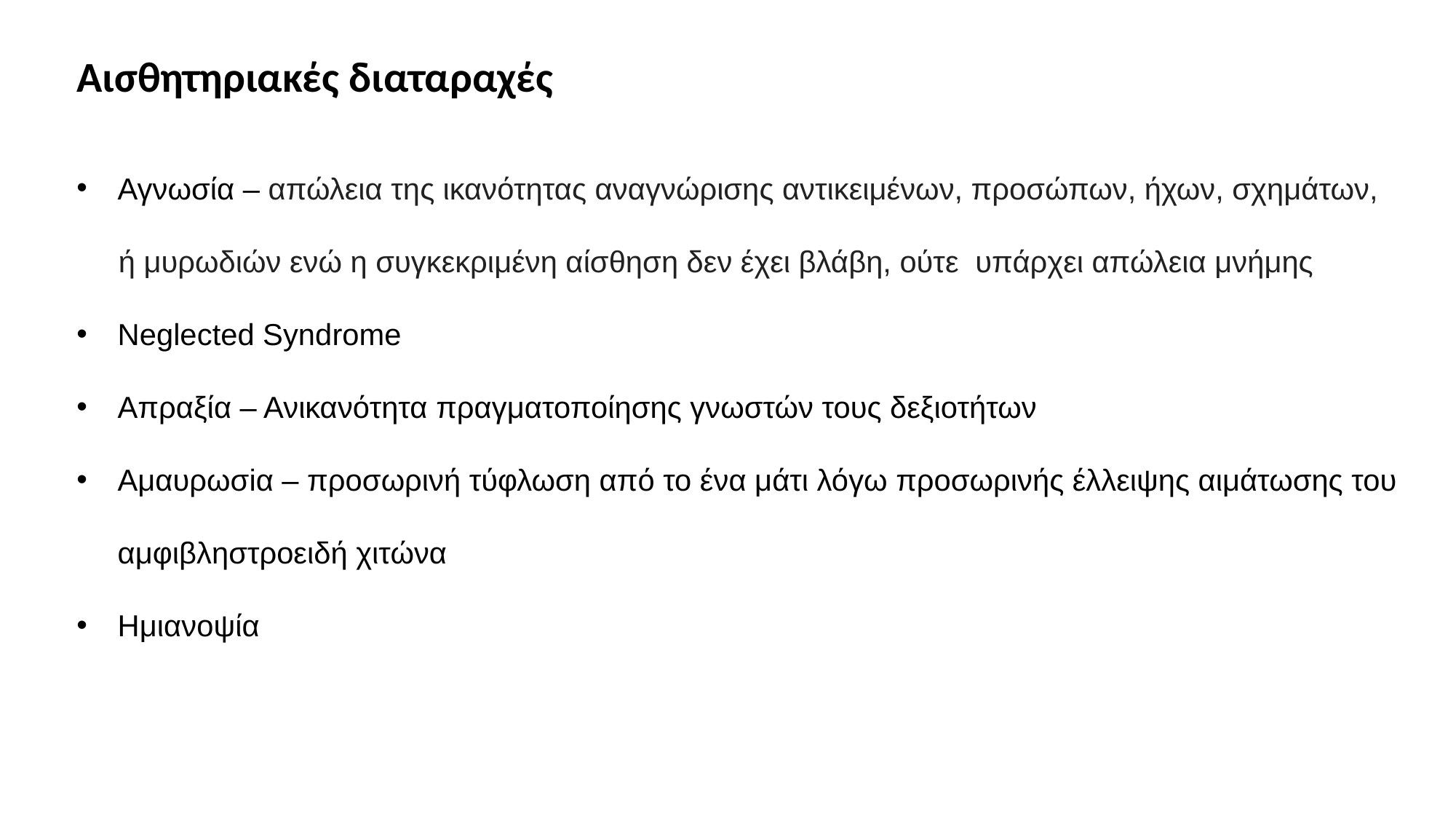

Αισθητηριακές διαταραχές

Αγνωσία – απώλεια της ικανότητας αναγνώρισης αντικειμένων, προσώπων, ήχων, σχημάτων,
     ή μυρωδιών ενώ η συγκεκριμένη αίσθηση δεν έχει βλάβη, ούτε  υπάρχει απώλεια μνήμης
Neglected Syndrome
Απραξία – Ανικανότητα πραγματοποίησης γνωστών τους δεξιοτήτων
Αμαυρωσiα – προσωρινή τύφλωση από το ένα μάτι λόγω προσωρινής έλλειψης αιμάτωσης του
αμφιβληστροειδή χιτώνα
Ημιανοψία